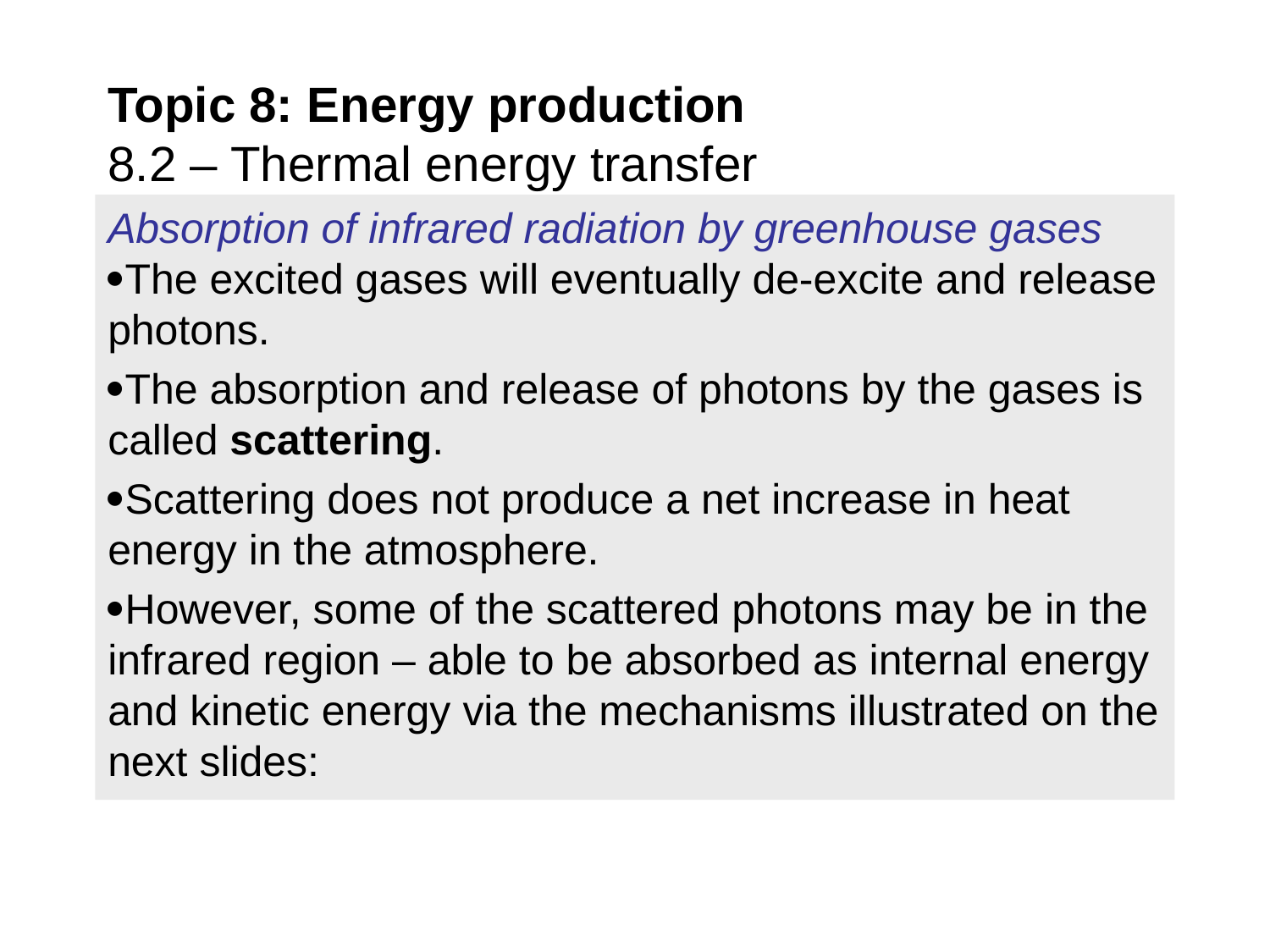

# Topic 8: Energy production 8.2 – Thermal energy transfer
Absorption of infrared radiation by greenhouse gases
•The excited gases will eventually de-excite and release photons.
•The absorption and release of photons by the gases is called scattering.
•Scattering does not produce a net increase in heat energy in the atmosphere.
•However, some of the scattered photons may be in the infrared region – able to be absorbed as internal energy and kinetic energy via the mechanisms illustrated on the next slides: